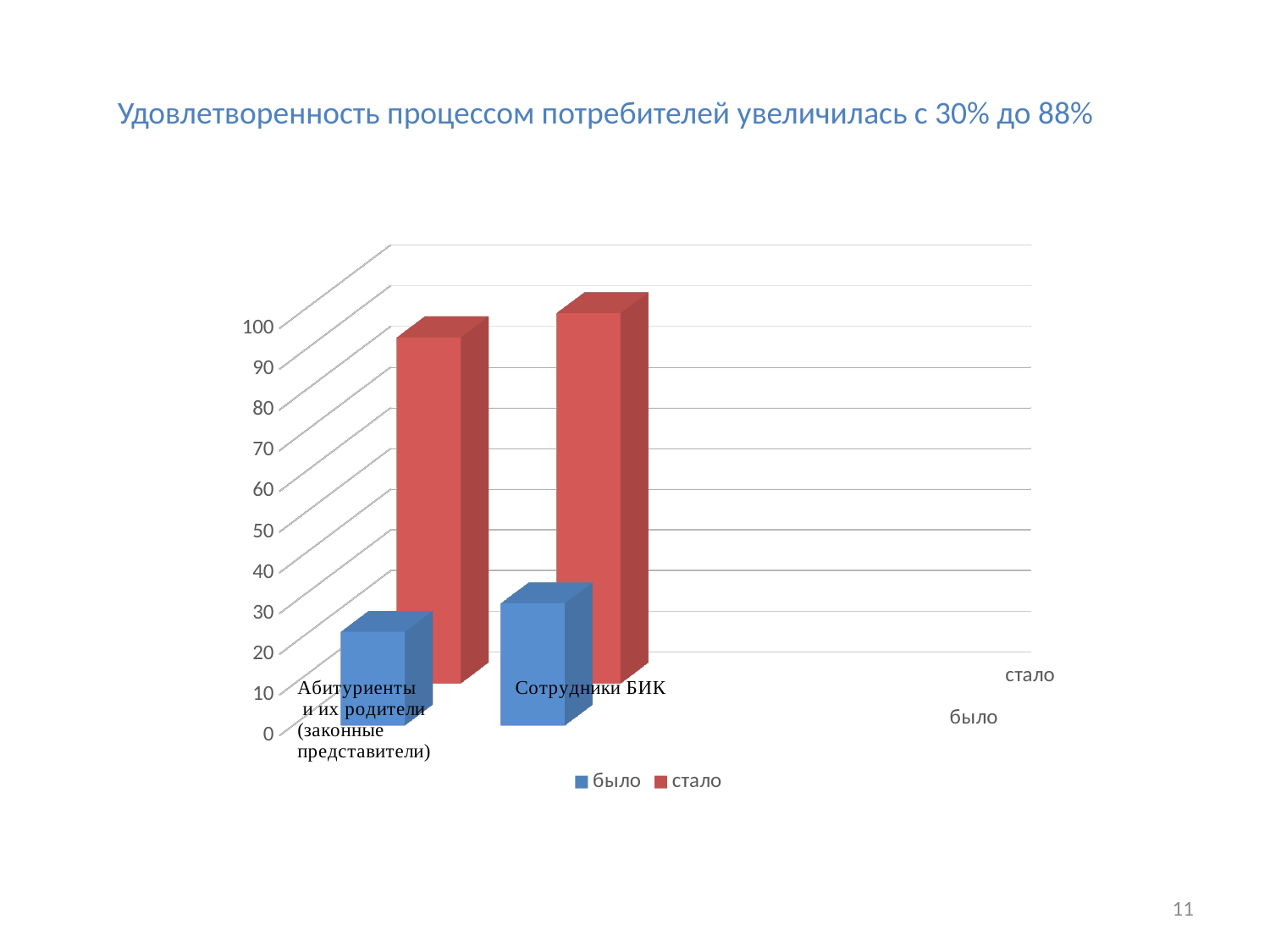

Удовлетворенность процессом потребителей увеличилась с 30% до 88%

[unsupported chart]

11